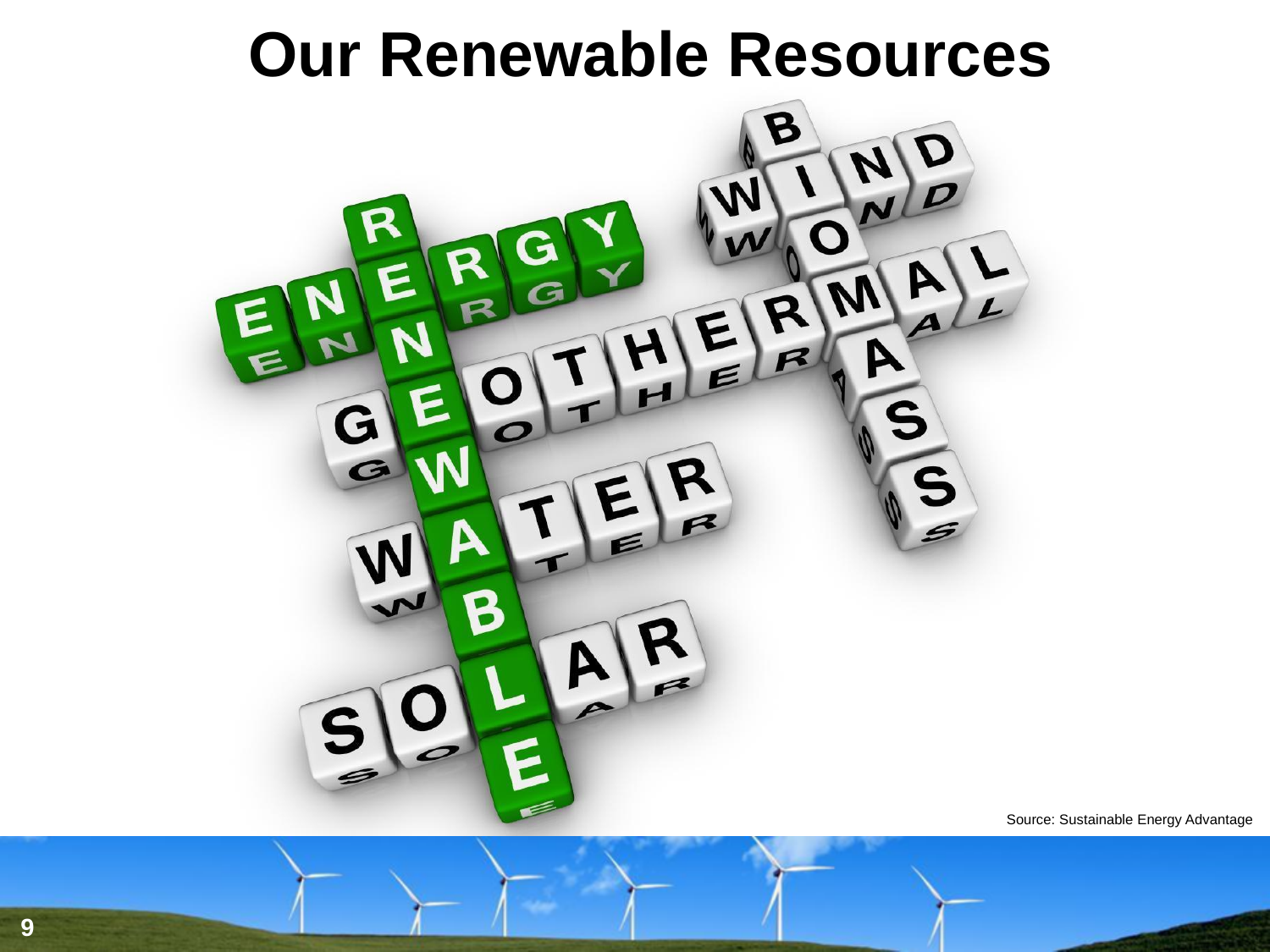

# Our Renewable Resources
Source: Sustainable Energy Advantage

9